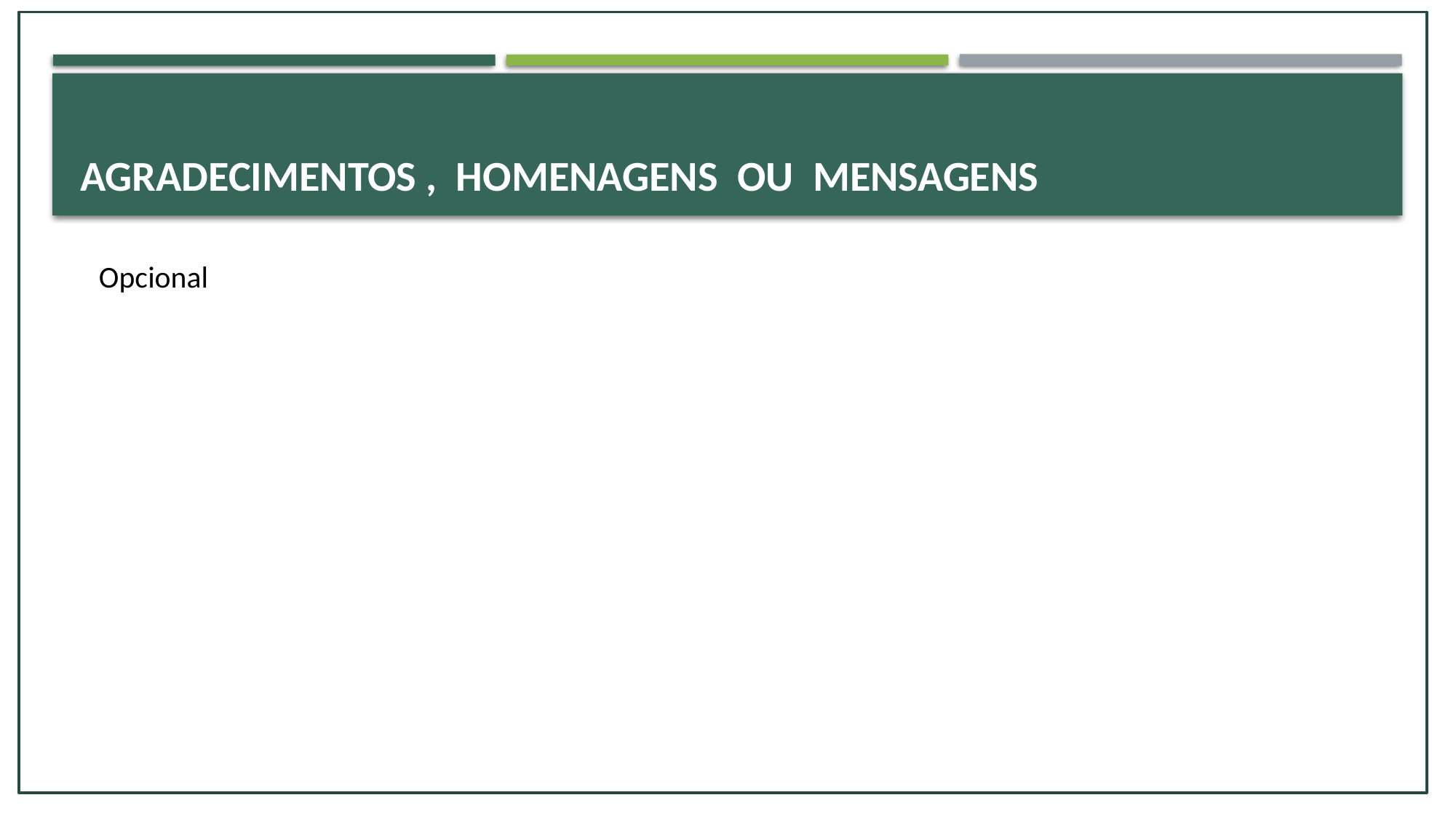

# AGRADECIMENTOS ,  HOMENAGENS  ou  mensagens
Opcional